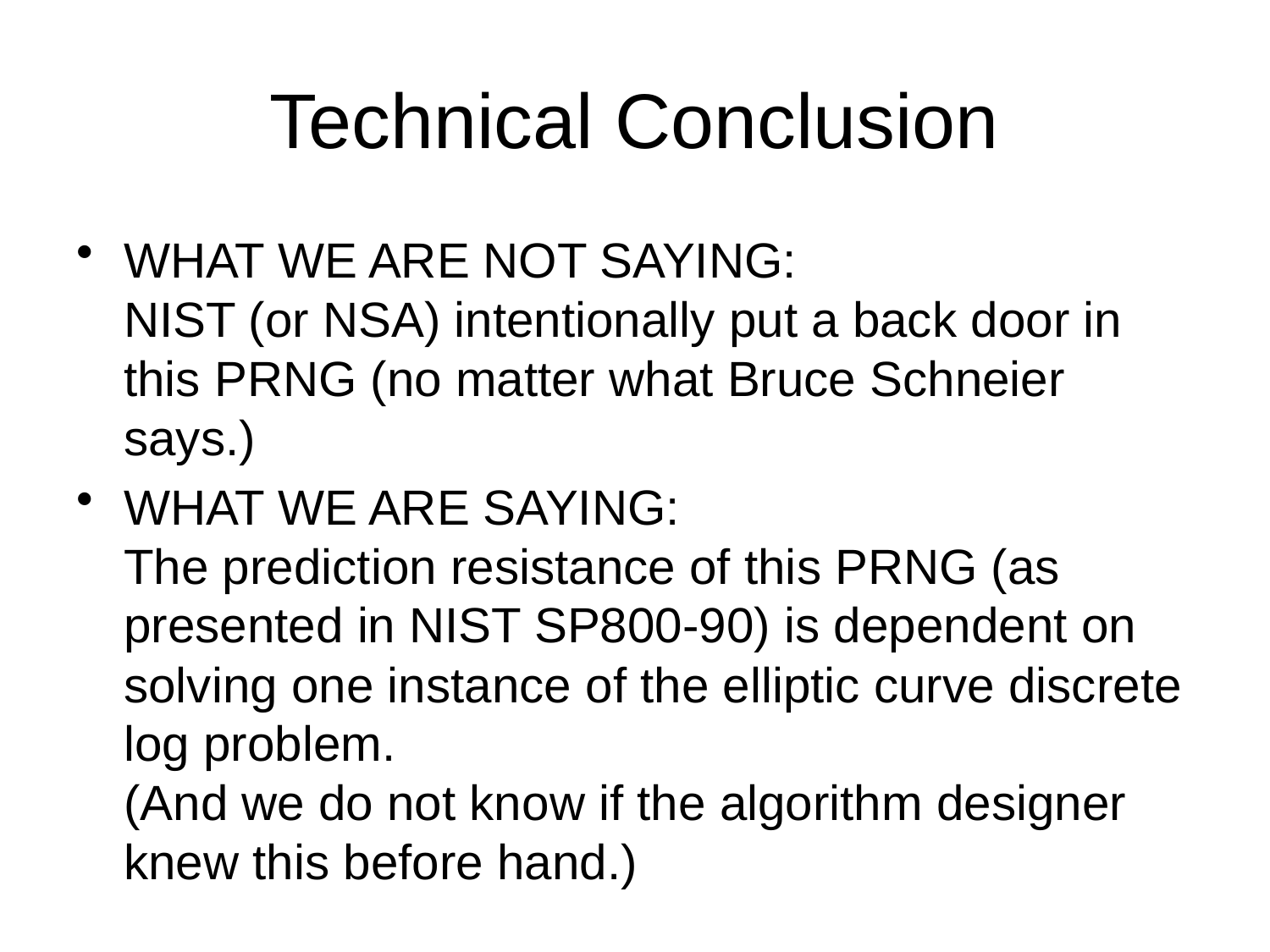

# Technical Conclusion
WHAT WE ARE NOT SAYING:
NIST (or NSA) intentionally put a back door in this PRNG (no matter what Bruce Schneier says.)
WHAT WE ARE SAYING:
The prediction resistance of this PRNG (as presented in NIST SP800-90) is dependent on solving one instance of the elliptic curve discrete log problem.
(And we do not know if the algorithm designer knew this before hand.)